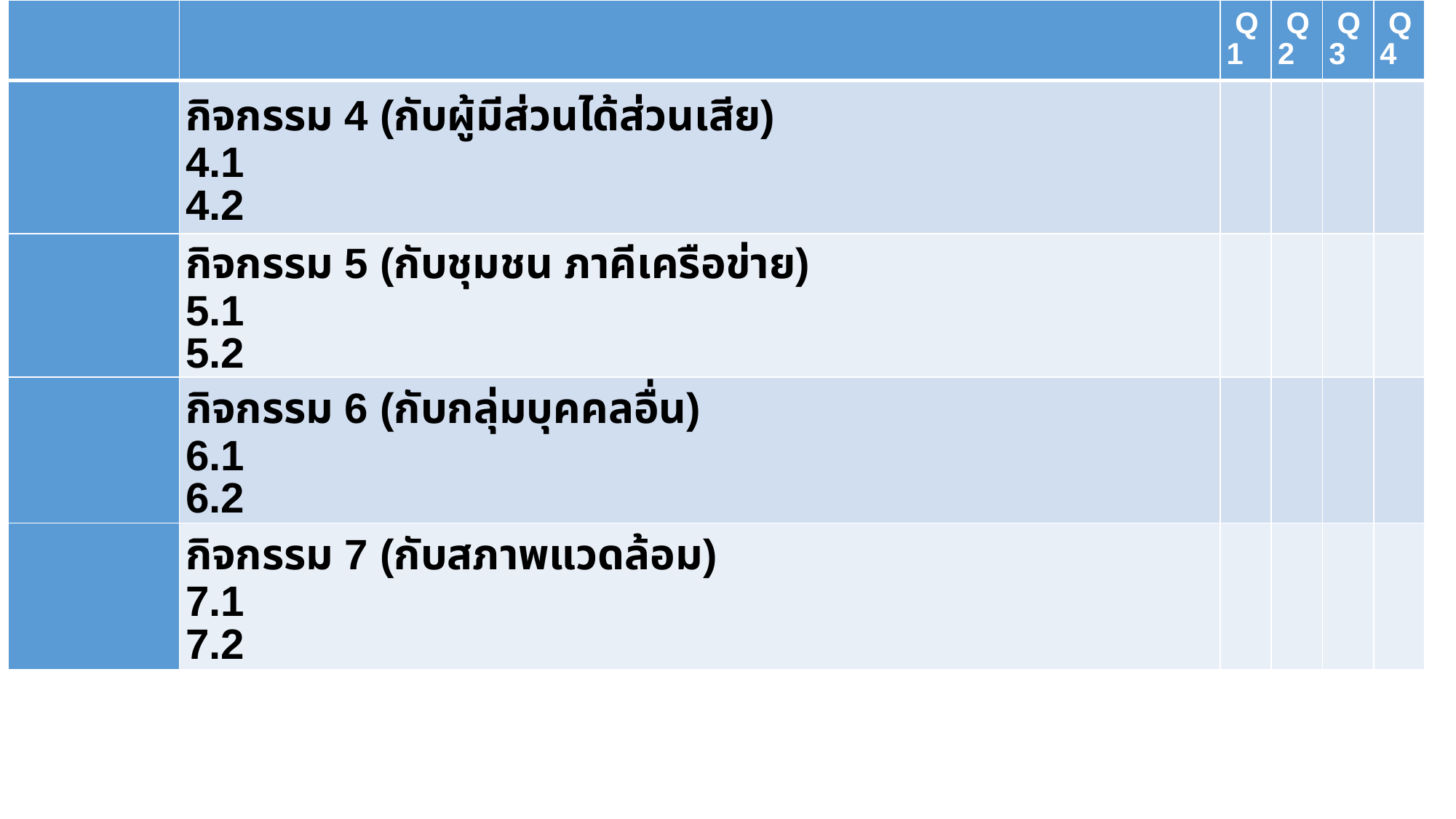

|  |  | Q1 | Q2 | Q3 | Q4 |
| --- | --- | --- | --- | --- | --- |
|  | กิจกรรม 4 (กับผู้มีส่วนได้ส่วนเสีย) 4.1 4.2 |  |  |  |  |
|  | กิจกรรม 5 (กับชุมชน ภาคีเครือข่าย) 5.1 5.2 |  |  |  |  |
|  | กิจกรรม 6 (กับกลุ่มบุคคลอื่น) 6.1 6.2 |  |  |  |  |
|  | กิจกรรม 7 (กับสภาพแวดล้อม) 7.1 7.2 |  |  |  |  |